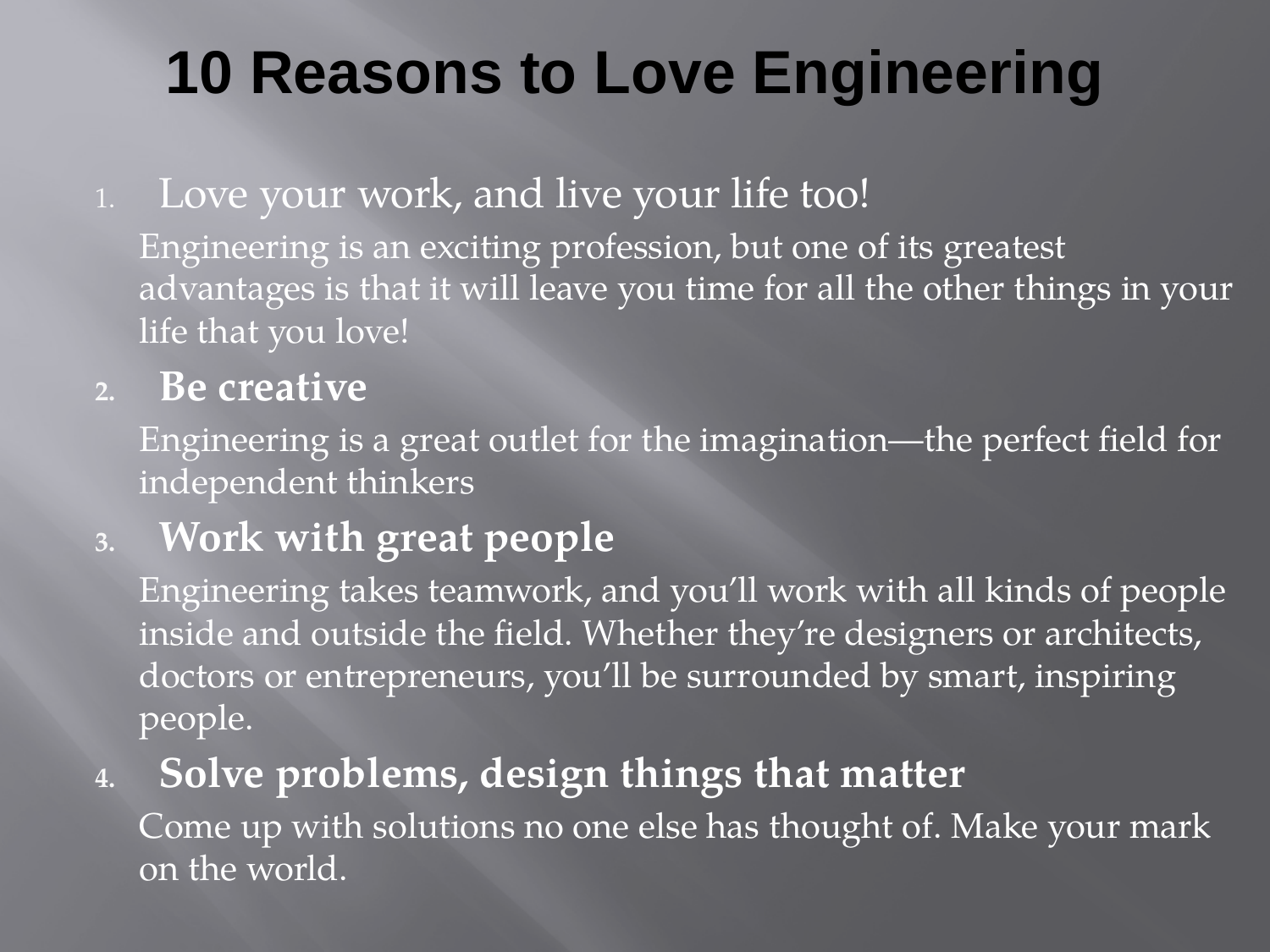

# 10 Reasons to Love Engineering
Love your work, and live your life too!
Engineering is an exciting profession, but one of its greatest advantages is that it will leave you time for all the other things in your life that you love!
Be creative
Engineering is a great outlet for the imagination—the perfect field for independent thinkers
Work with great people
Engineering takes teamwork, and you’ll work with all kinds of people inside and outside the field. Whether they’re designers or architects, doctors or entrepreneurs, you’ll be surrounded by smart, inspiring people.
Solve problems, design things that matter
Come up with solutions no one else has thought of. Make your mark on the world.